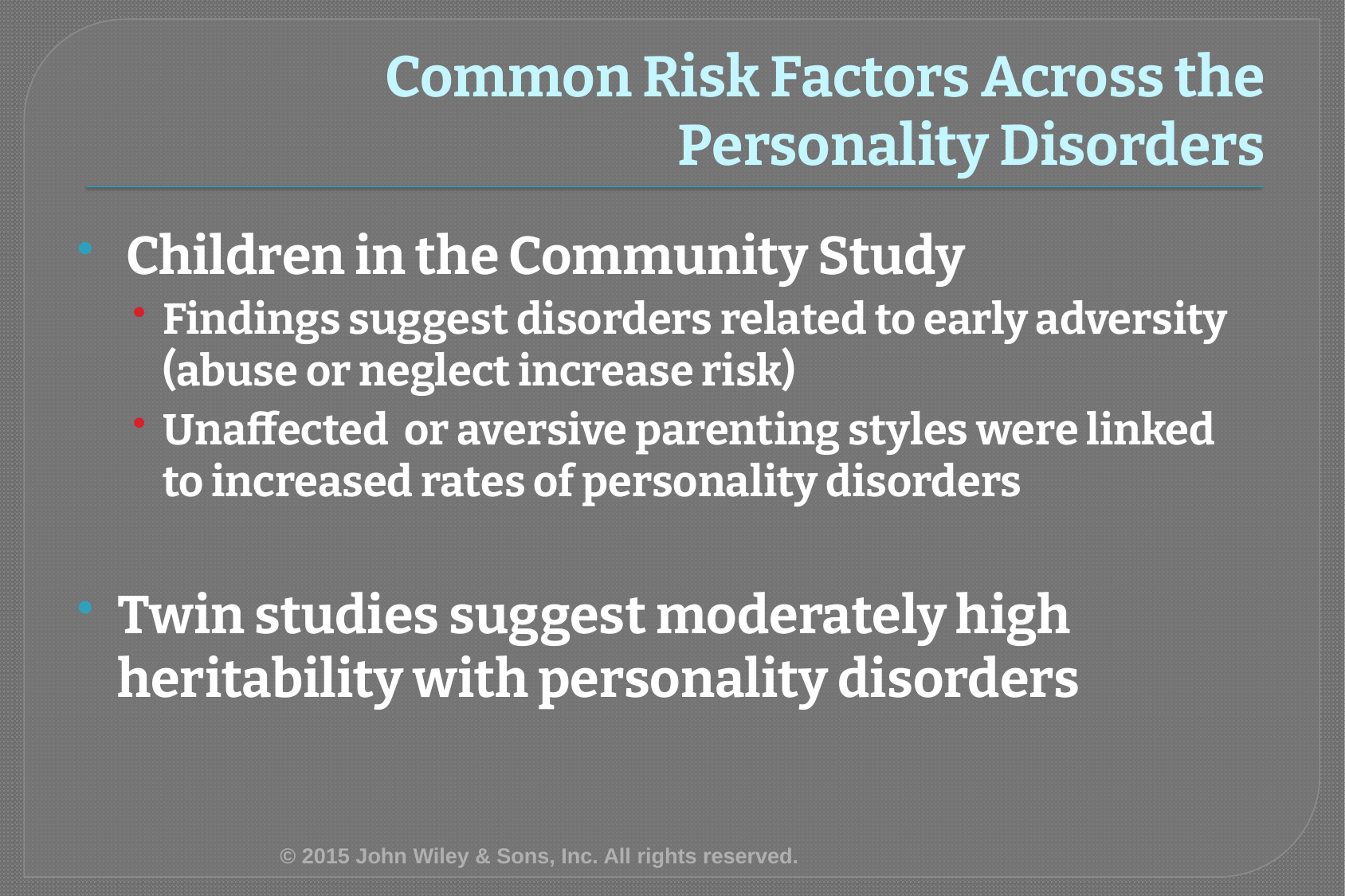

# Common Risk Factors Across the Personality Disorders
 Children in the Community Study
Findings suggest disorders related to early adversity (abuse or neglect increase risk)
Unaffected  or aversive parenting styles were linked to increased rates of personality disorders

Twin studies suggest moderately high heritability with personality disorders
© 2015 John Wiley & Sons, Inc. All rights reserved.